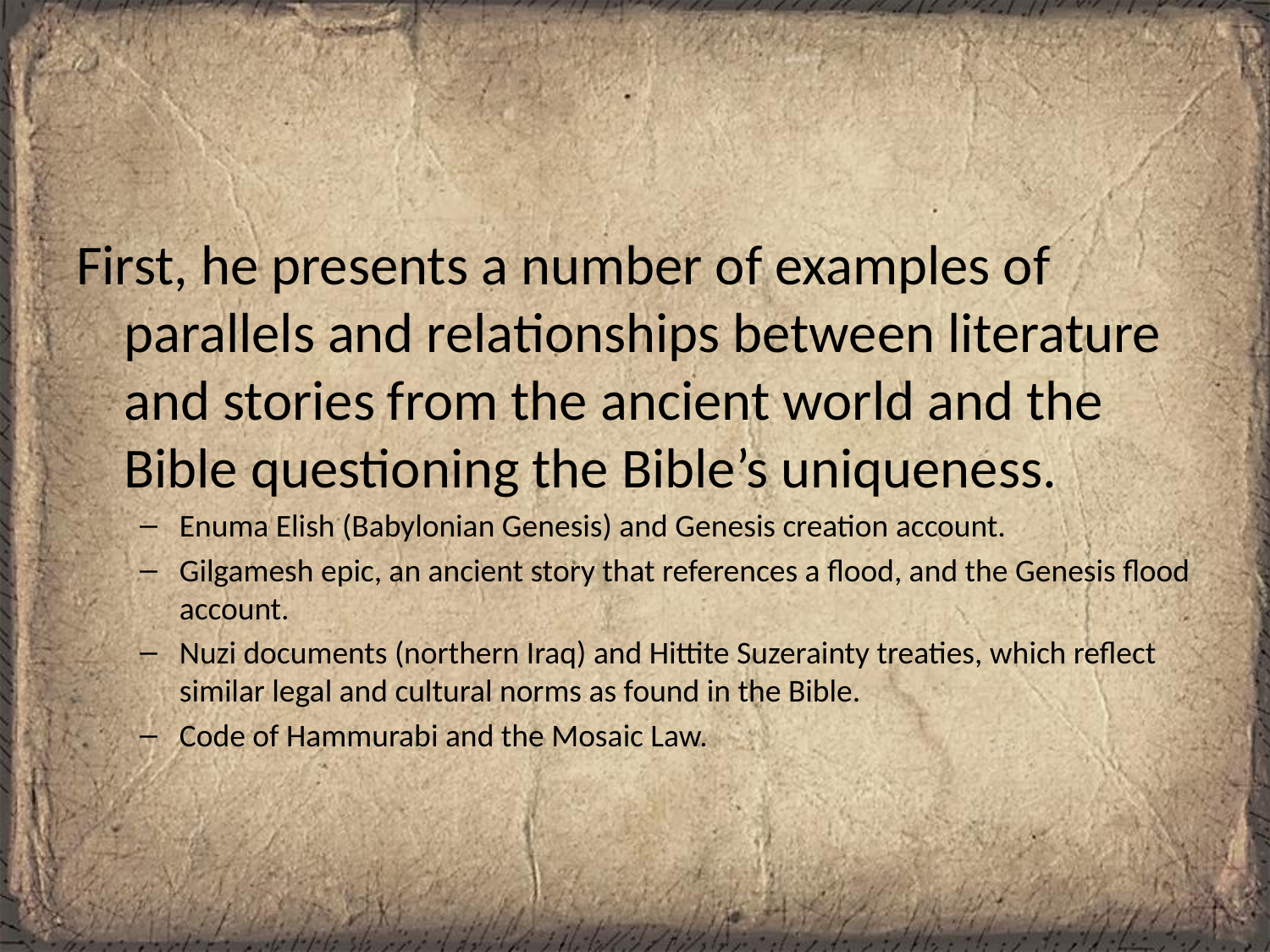

#
First, he presents a number of examples of parallels and relationships between literature and stories from the ancient world and the Bible questioning the Bible’s uniqueness.
Enuma Elish (Babylonian Genesis) and Genesis creation account.
Gilgamesh epic, an ancient story that references a flood, and the Genesis flood account.
Nuzi documents (northern Iraq) and Hittite Suzerainty treaties, which reflect similar legal and cultural norms as found in the Bible.
Code of Hammurabi and the Mosaic Law.